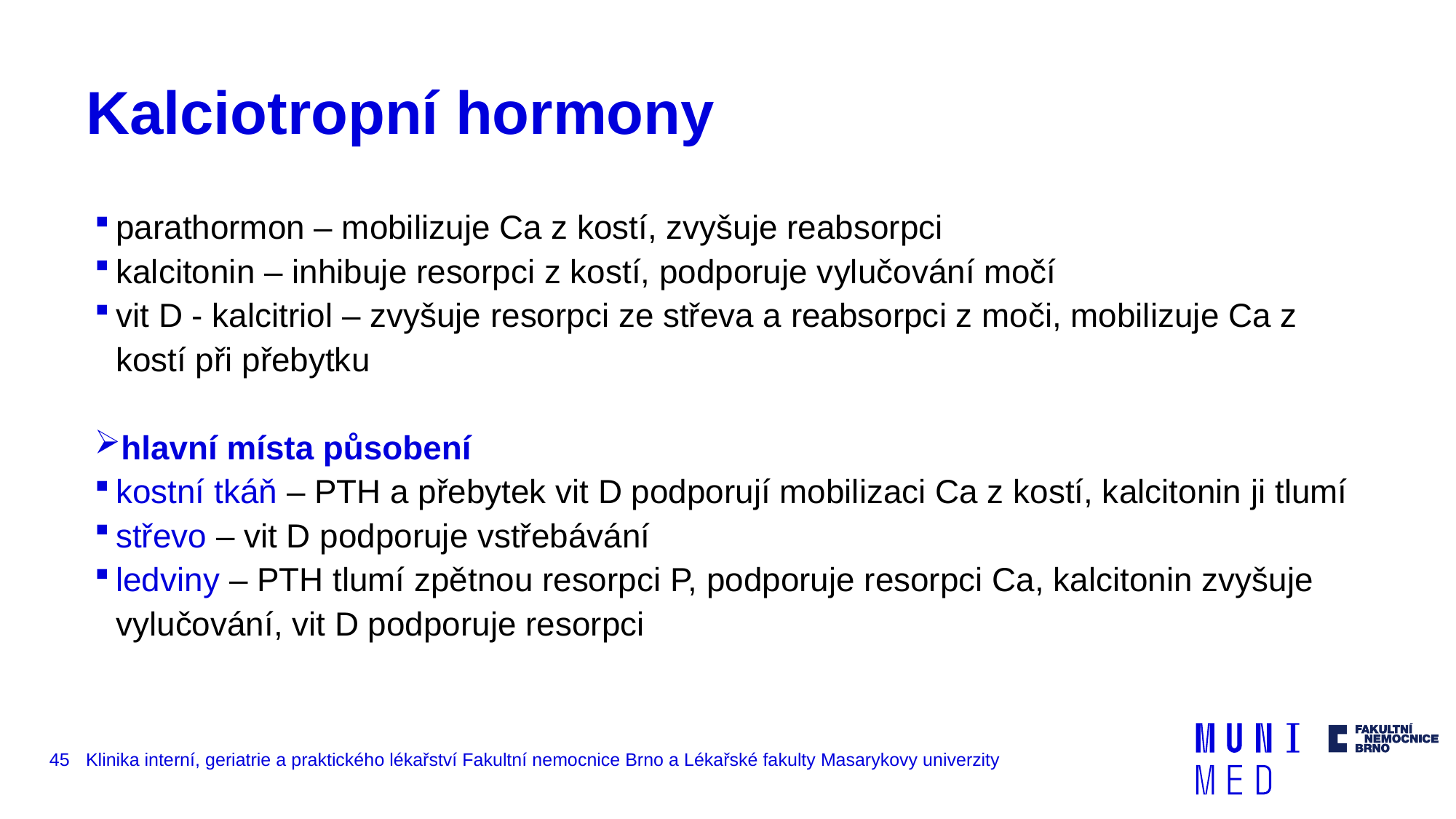

# Kalciotropní hormony
parathormon – mobilizuje Ca z kostí, zvyšuje reabsorpci
kalcitonin – inhibuje resorpci z kostí, podporuje vylučování močí
vit D - kalcitriol – zvyšuje resorpci ze střeva a reabsorpci z moči, mobilizuje Ca z kostí při přebytku

hlavní místa působení
kostní tkáň – PTH a přebytek vit D podporují mobilizaci Ca z kostí, kalcitonin ji tlumí
střevo – vit D podporuje vstřebávání
ledviny – PTH tlumí zpětnou resorpci P, podporuje resorpci Ca, kalcitonin zvyšuje vylučování, vit D podporuje resorpci
45
Klinika interní, geriatrie a praktického lékařství Fakultní nemocnice Brno a Lékařské fakulty Masarykovy univerzity